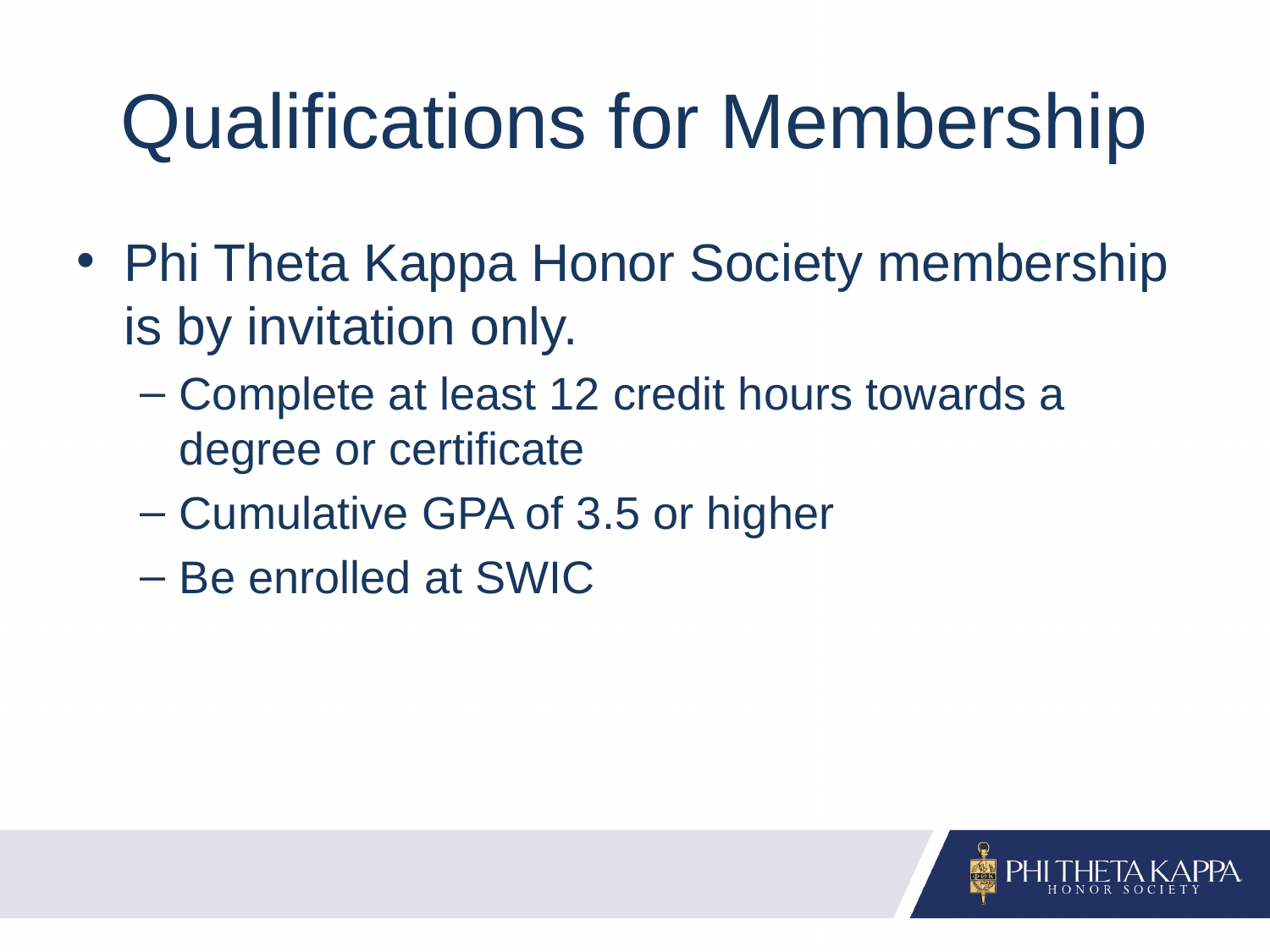

# Qualifications for Membership
Phi Theta Kappa Honor Society membership is by invitation only.
Complete at least 12 credit hours towards a degree or certificate
Cumulative GPA of 3.5 or higher
Be enrolled at SWIC